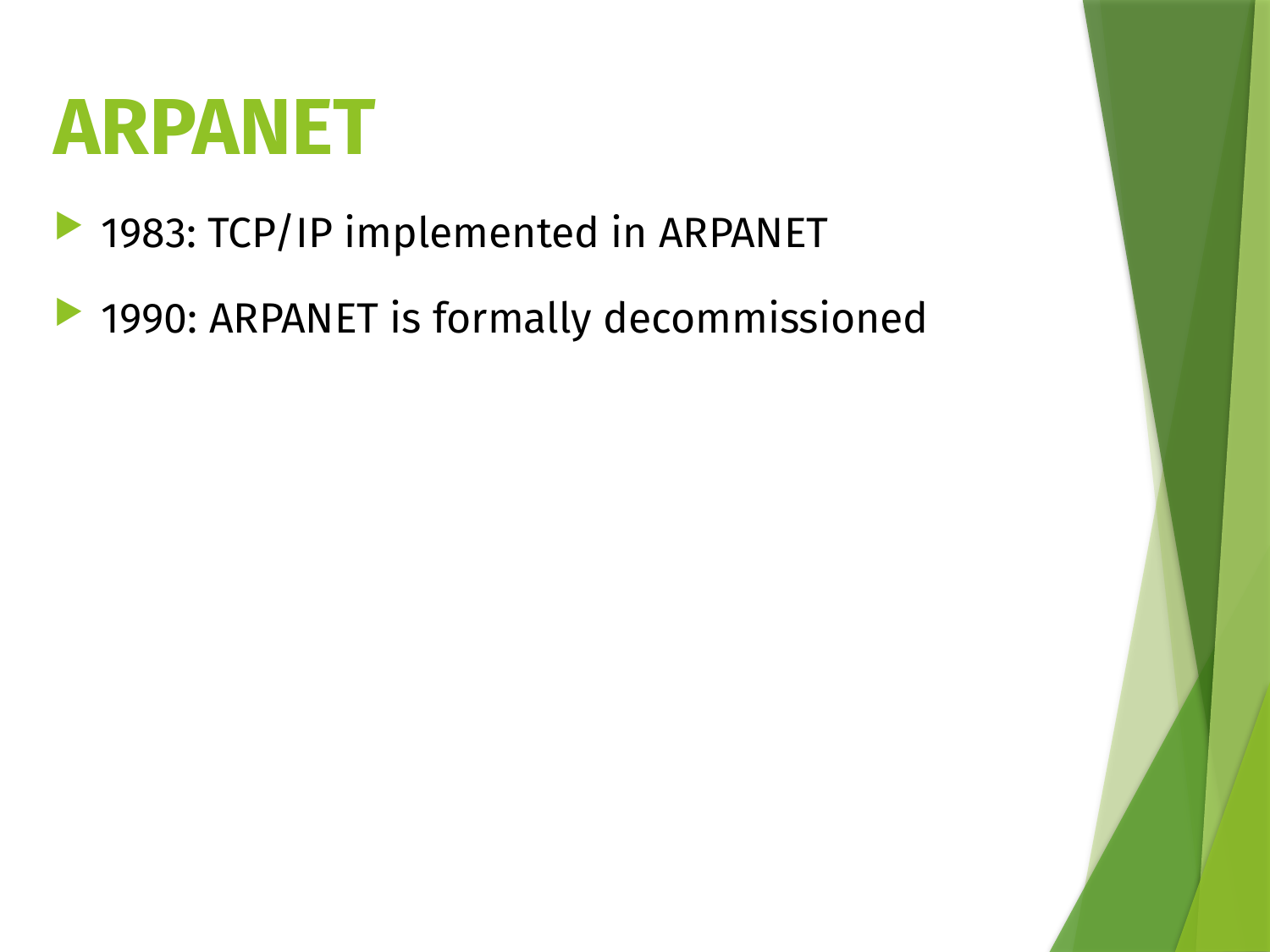

# ARPANET
1983: TCP/IP implemented in ARPANET
1990: ARPANET is formally decommissioned